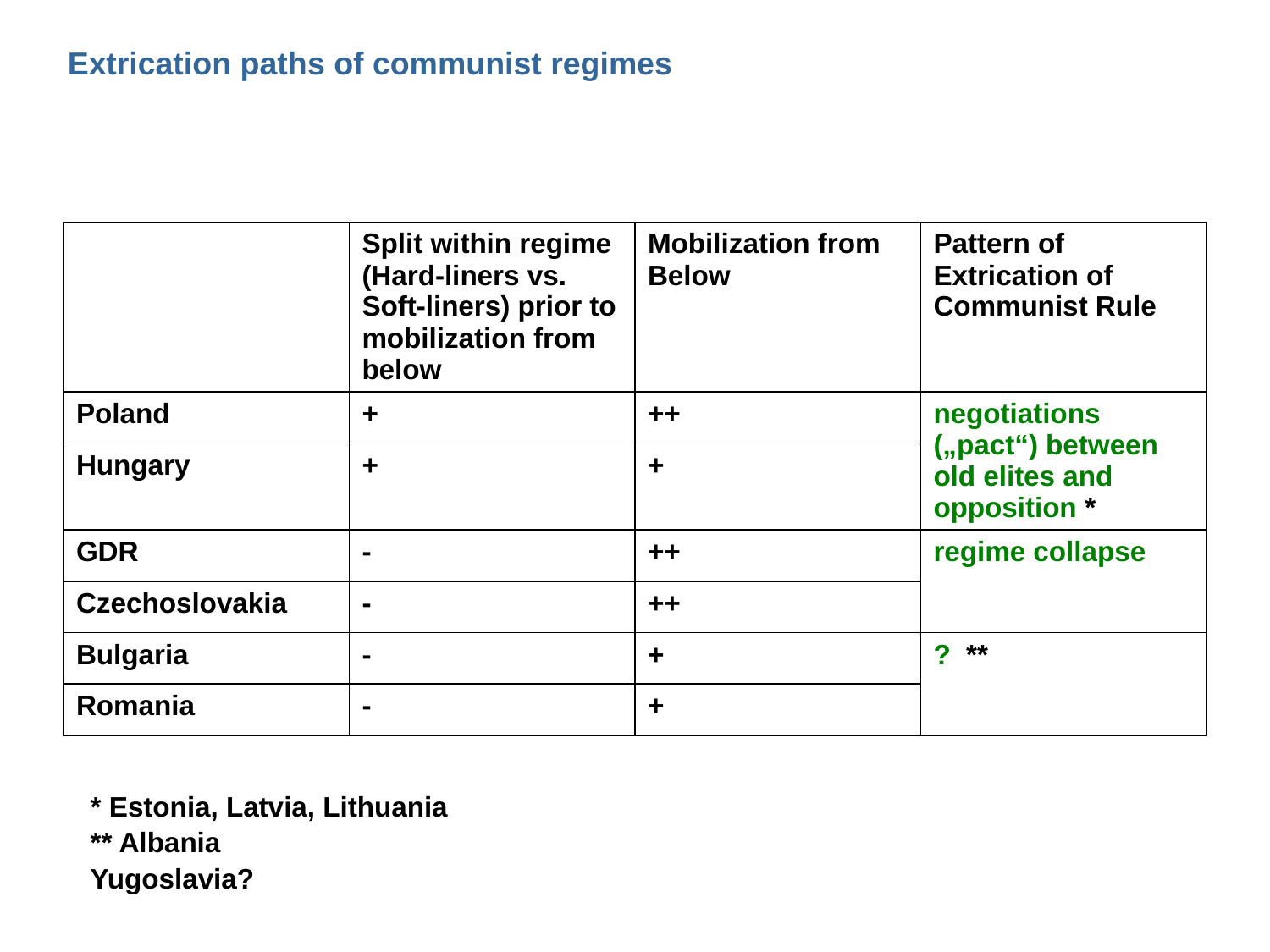

Extrication paths of communist regimes
#
|  | Split within regime (Hard-liners vs. Soft-liners) prior to mobilization from below | Mobilization from Below | Pattern of Extrication of Communist Rule |
| --- | --- | --- | --- |
| Poland | + | ++ | negotiations („pact“) between old elites and opposition \* |
| Hungary | + | + |  |
| GDR | - | ++ | regime collapse |
| Czechoslovakia | - | ++ |  |
| Bulgaria | - | + | ? \*\* |
| Romania | - | + |  |
* Estonia, Latvia, Lithuania
** Albania
Yugoslavia?